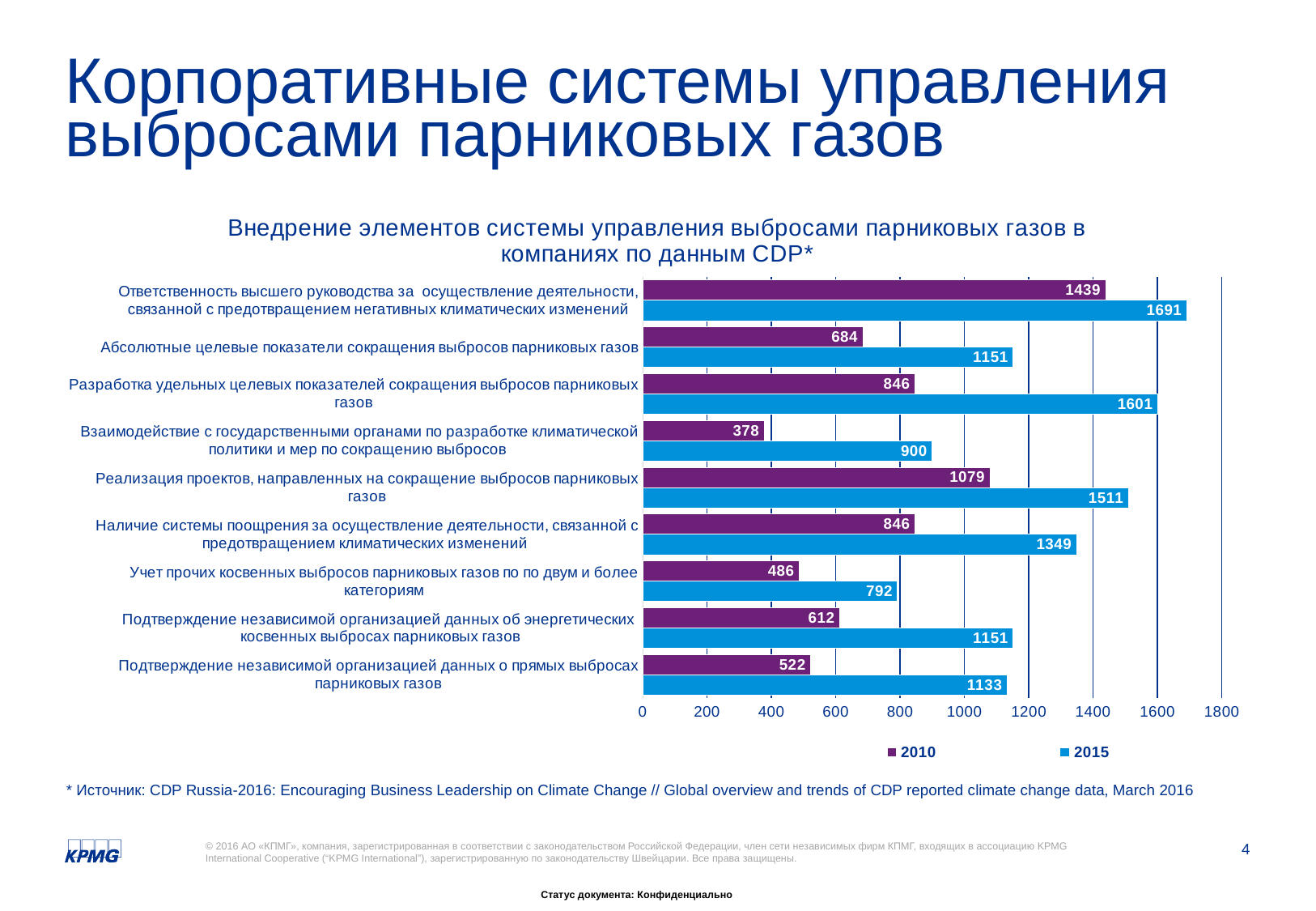

# Корпоративные системы управления выбросами парниковых газов

### Chart: Внедрение элементов системы управления выбросами парниковых газов в компаниях по данным CDP*

| Category | 2015 | 2010 |
|---|---|---|
| Подтверждение независимой организацией данных о прямых выбросах парниковых газов | 1133.0 | 522.0 |
| Подтверждение независимой организацией данных об энергетических  косвенных выбросах парниковых газов | 1151.0 | 612.0 |
| Учет прочих косвенных выбросов парниковых газов по по двум и более категориям | 792.0 | 486.0 |
| Наличие системы поощрения за осуществление деятельности, связанной с предотвращением климатических изменений  | 1349.0 | 846.0 |
| Реализация проектов, направленных на сокращение выбросов парниковых газов | 1511.0 | 1079.0 |
| Взаимодействие с государственными органами по разработке климатической политики и мер по сокращению выбросов  | 900.0 | 378.0 |
| Разработка удельных целевых показателей сокращения выбросов парниковых газов | 1601.0 | 846.0 |
| Абсолютные целевые показатели сокращения выбросов парниковых газов | 1151.0 | 684.0 |
| Ответственность высшего руководства за  осуществление деятельности, связанной с предотвращением негативных климатических изменений | 1691.0 | 1439.0 |
* Источник: CDP Russia-2016: Encouraging Business Leadership on Climate Change // Global overview and trends of CDP reported climate change data, March 2016